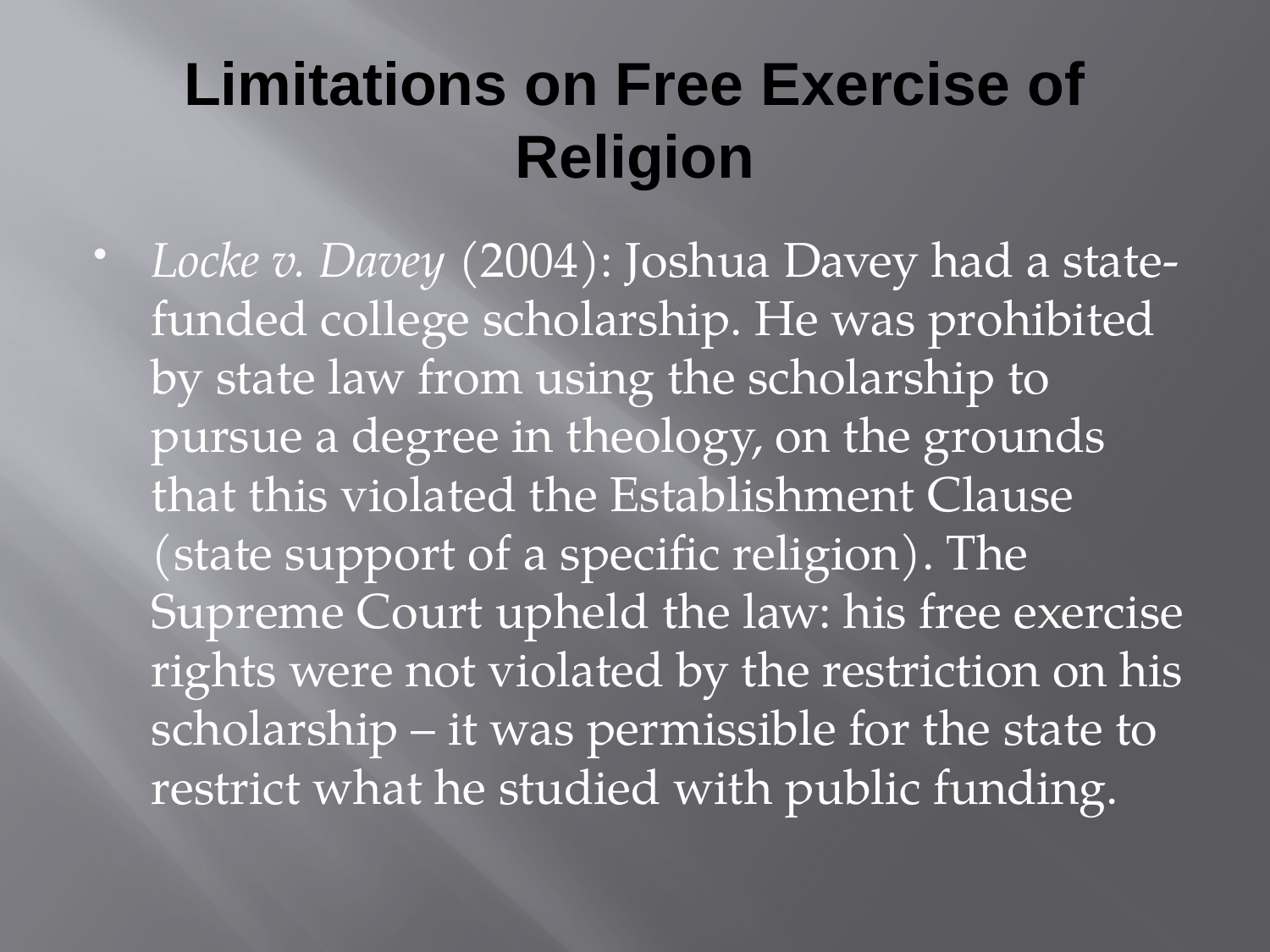

# Limitations on Free Exercise of Religion
Locke v. Davey (2004): Joshua Davey had a state-funded college scholarship. He was prohibited by state law from using the scholarship to pursue a degree in theology, on the grounds that this violated the Establishment Clause (state support of a specific religion). The Supreme Court upheld the law: his free exercise rights were not violated by the restriction on his scholarship – it was permissible for the state to restrict what he studied with public funding.